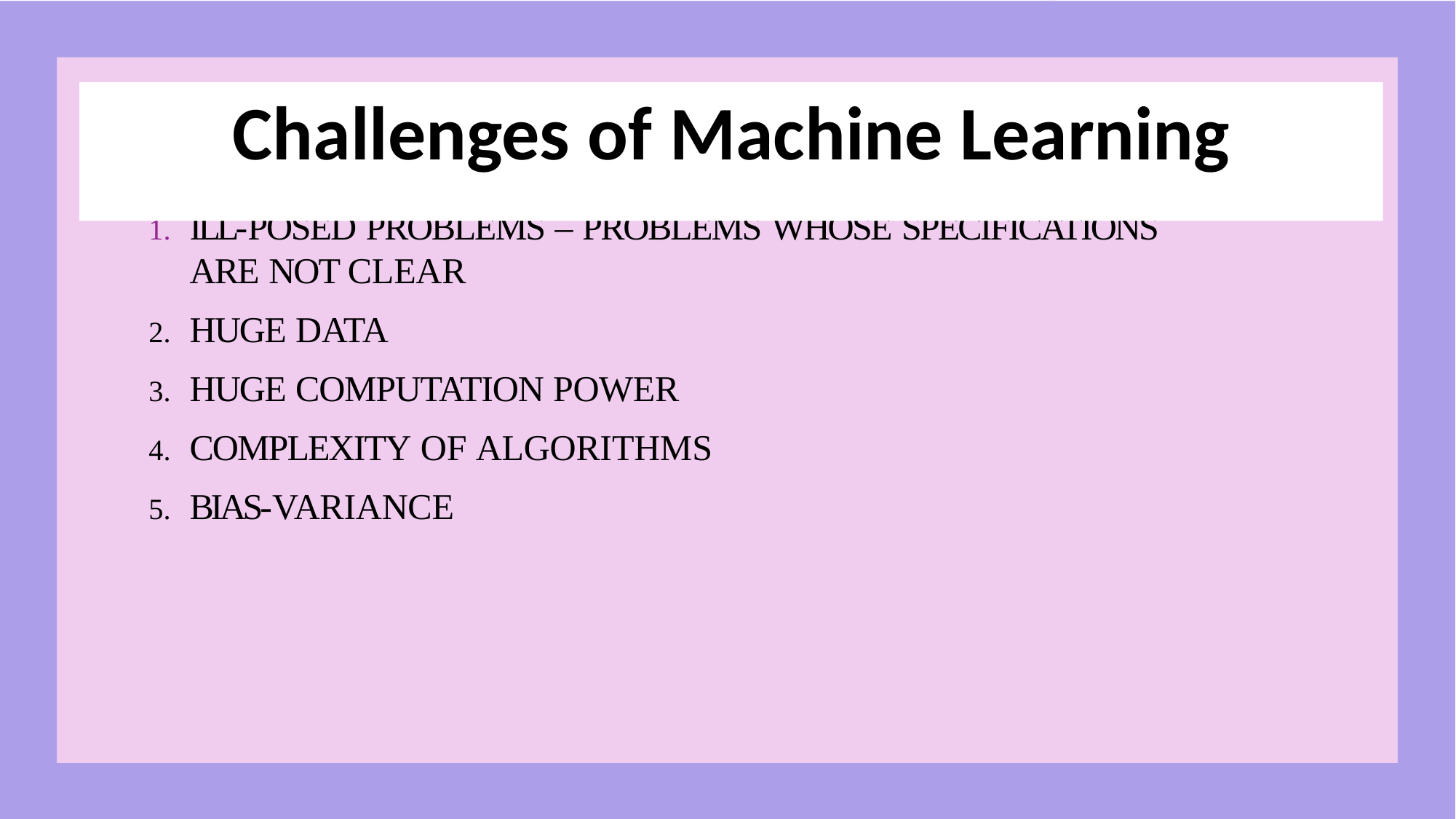

# Challenges of Machine Learning
ILL-POSED PROBLEMS – PROBLEMS WHOSE SPECIFICATIONS ARE NOT CLEAR
HUGE DATA
HUGE COMPUTATION POWER
COMPLEXITY OF ALGORITHMS
BIAS-VARIANCE